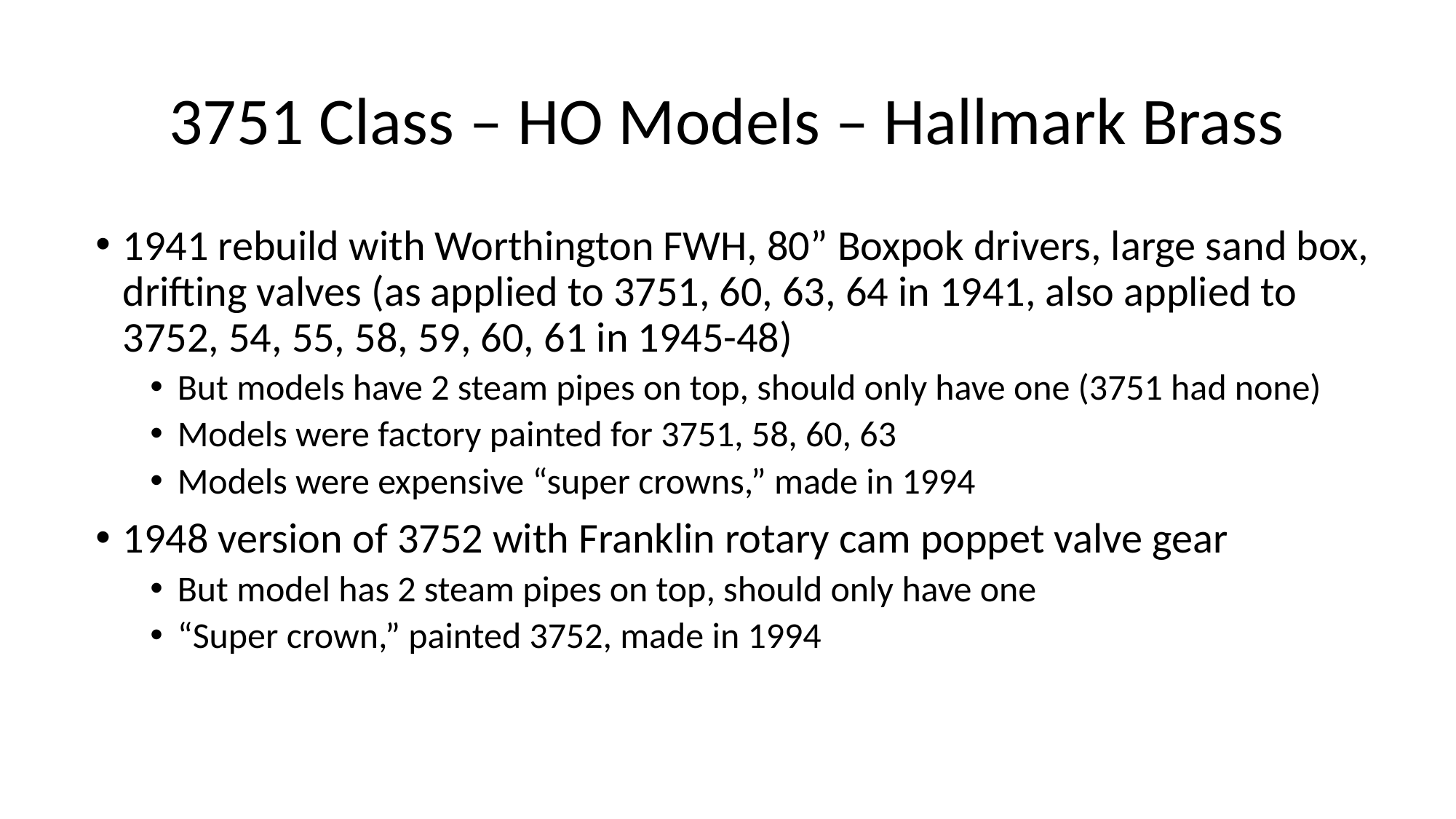

# 3751 Class – HO Models – Hallmark Brass
1941 rebuild with Worthington FWH, 80” Boxpok drivers, large sand box, drifting valves (as applied to 3751, 60, 63, 64 in 1941, also applied to 3752, 54, 55, 58, 59, 60, 61 in 1945-48)
But models have 2 steam pipes on top, should only have one (3751 had none)
Models were factory painted for 3751, 58, 60, 63
Models were expensive “super crowns,” made in 1994
1948 version of 3752 with Franklin rotary cam poppet valve gear
But model has 2 steam pipes on top, should only have one
“Super crown,” painted 3752, made in 1994